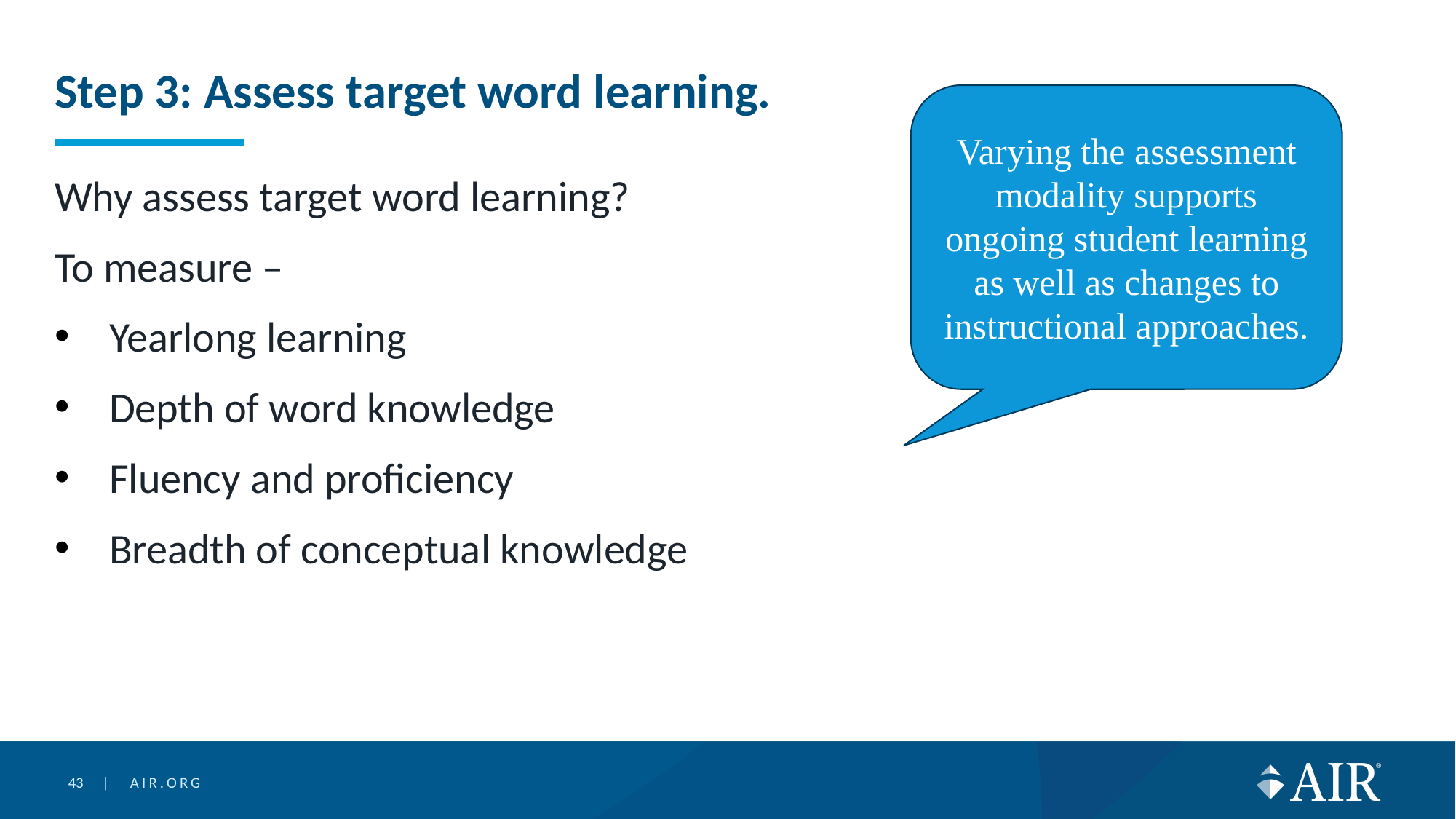

# Step 3: Assess target word learning.
Varying the assessment modality supports ongoing student learning as well as changes to instructional approaches.
Why assess target word learning?
To measure –
Yearlong learning
Depth of word knowledge
Fluency and proficiency
Breadth of conceptual knowledge

43